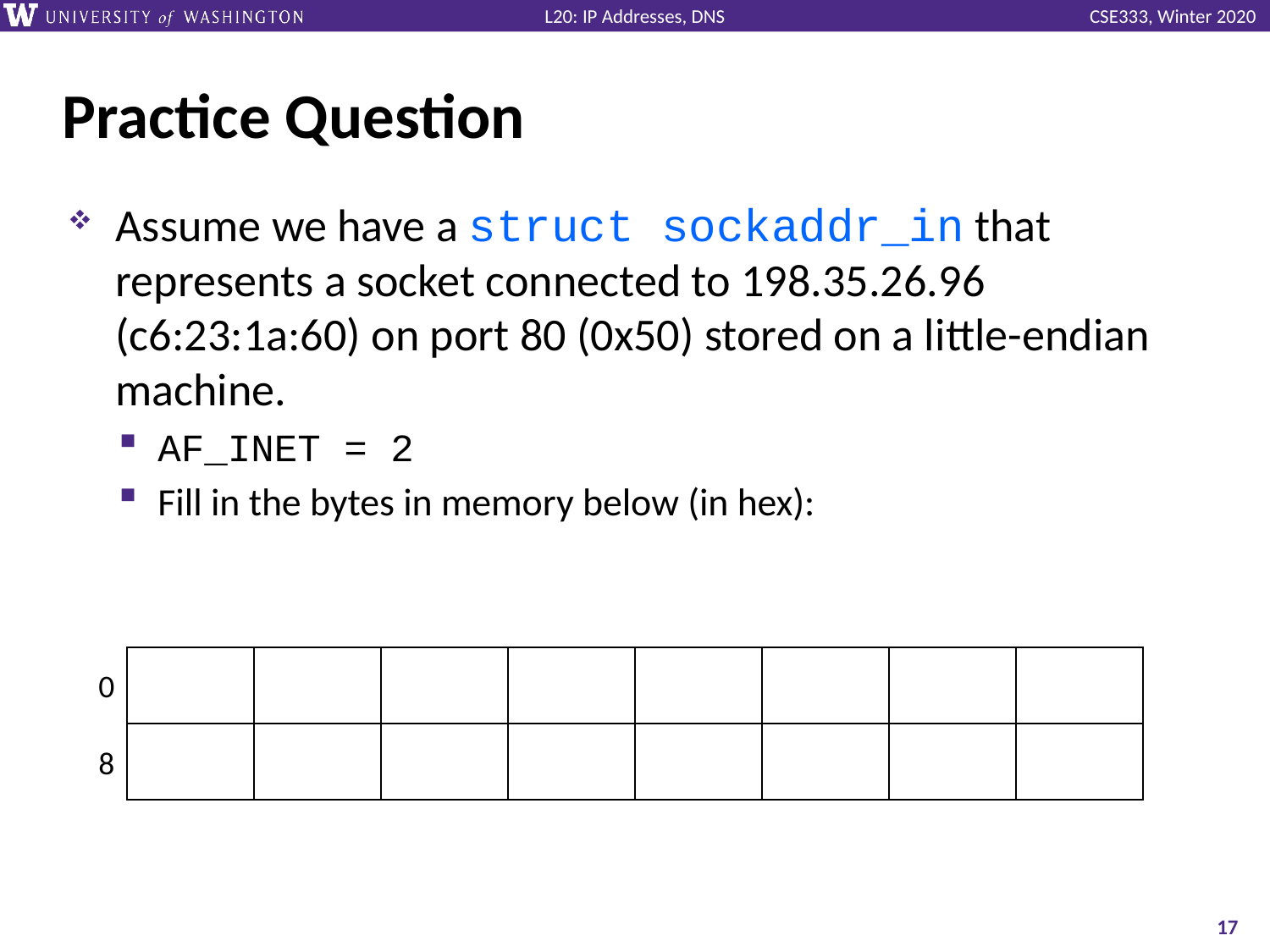

# Practice Question
Assume we have a struct sockaddr_in that represents a socket connected to 198.35.26.96 (c6:23:1a:60) on port 80 (0x50) stored on a little-endian machine.
AF_INET = 2
Fill in the bytes in memory below (in hex):

0
|  |  |  |  |  |  |  |  |
| --- | --- | --- | --- | --- | --- | --- | --- |
|  |  |  |  |  |  |  |  |
8
17